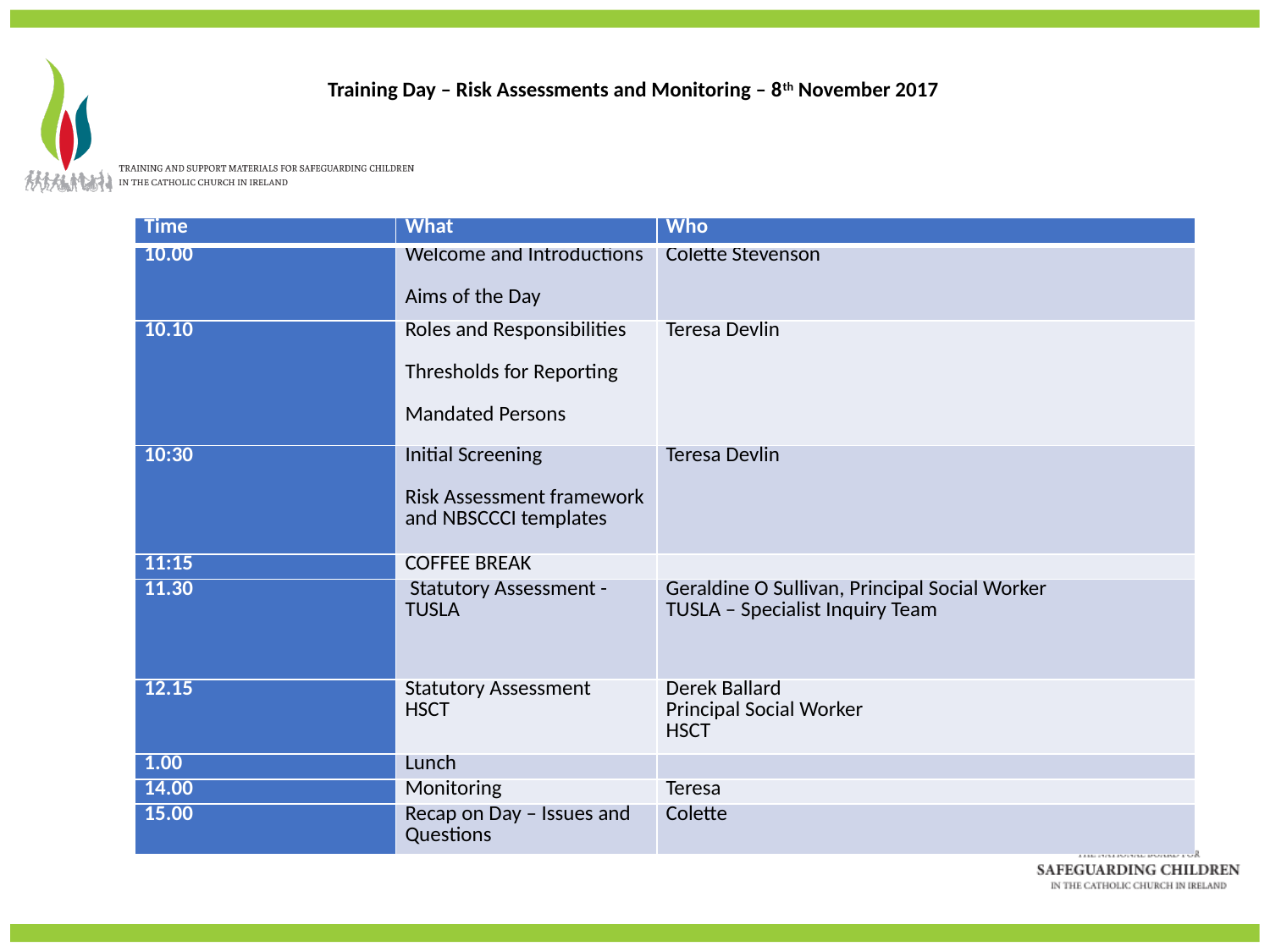

Training Day – Risk Assessments and Monitoring – 8th November 2017

| Time | What | Who |
| --- | --- | --- |
| 10.00 | Welcome and Introductions   Aims of the Day | Colette Stevenson |
| 10.10 | Roles and Responsibilities   Thresholds for Reporting   Mandated Persons | Teresa Devlin |
| 10:30 | Initial Screening   Risk Assessment framework and NBSCCCI templates | Teresa Devlin |
| 11:15 | COFFEE BREAK |  |
| 11.30 | Statutory Assessment - TUSLA | Geraldine O Sullivan, Principal Social Worker TUSLA – Specialist Inquiry Team |
| 12.15 | Statutory Assessment HSCT | Derek Ballard Principal Social Worker HSCT |
| 1.00 | Lunch |  |
| 14.00 | Monitoring | Teresa |
| 15.00 | Recap on Day – Issues and Questions | Colette |